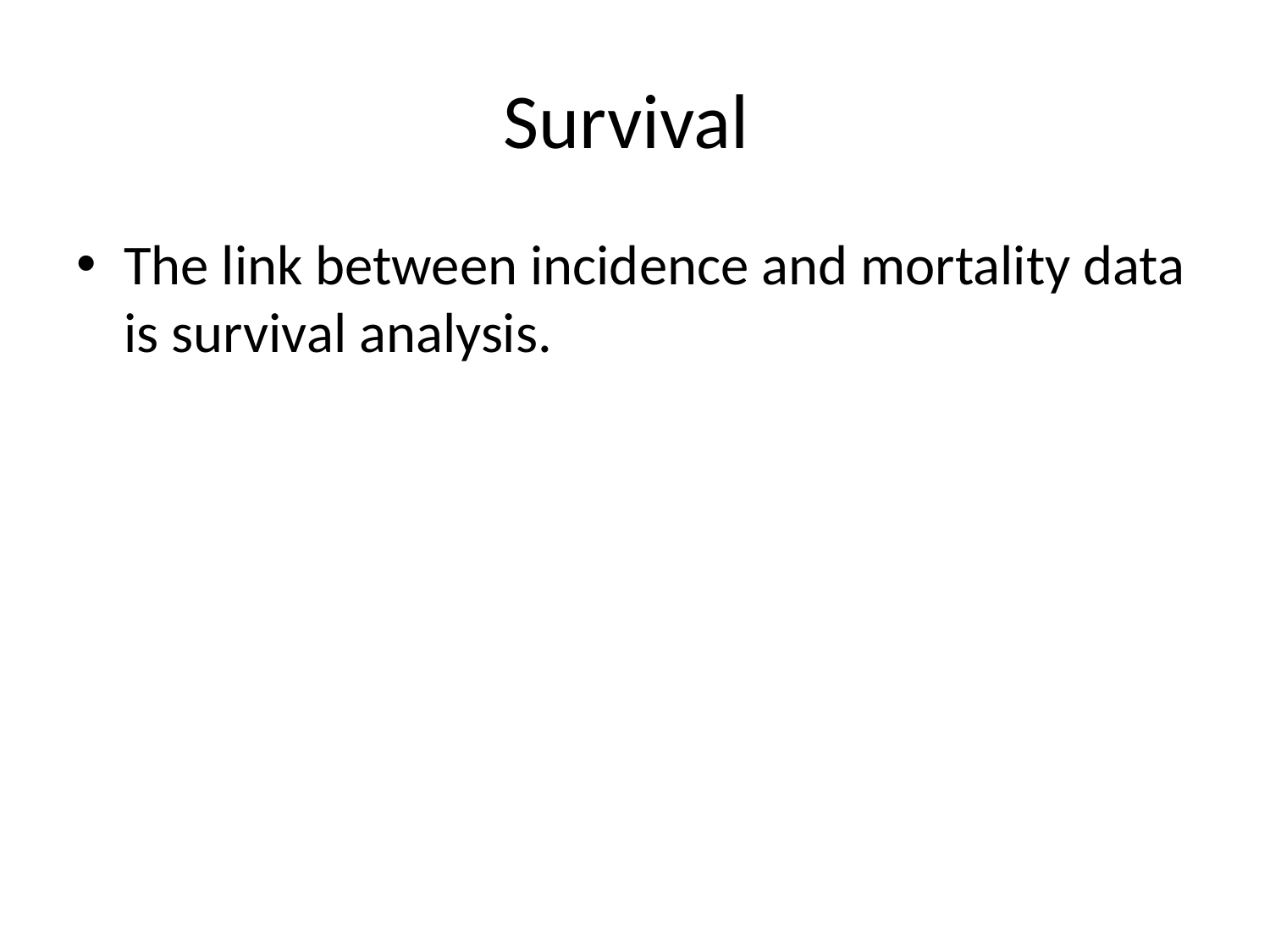

# Survival
The link between incidence and mortality data is survival analysis.